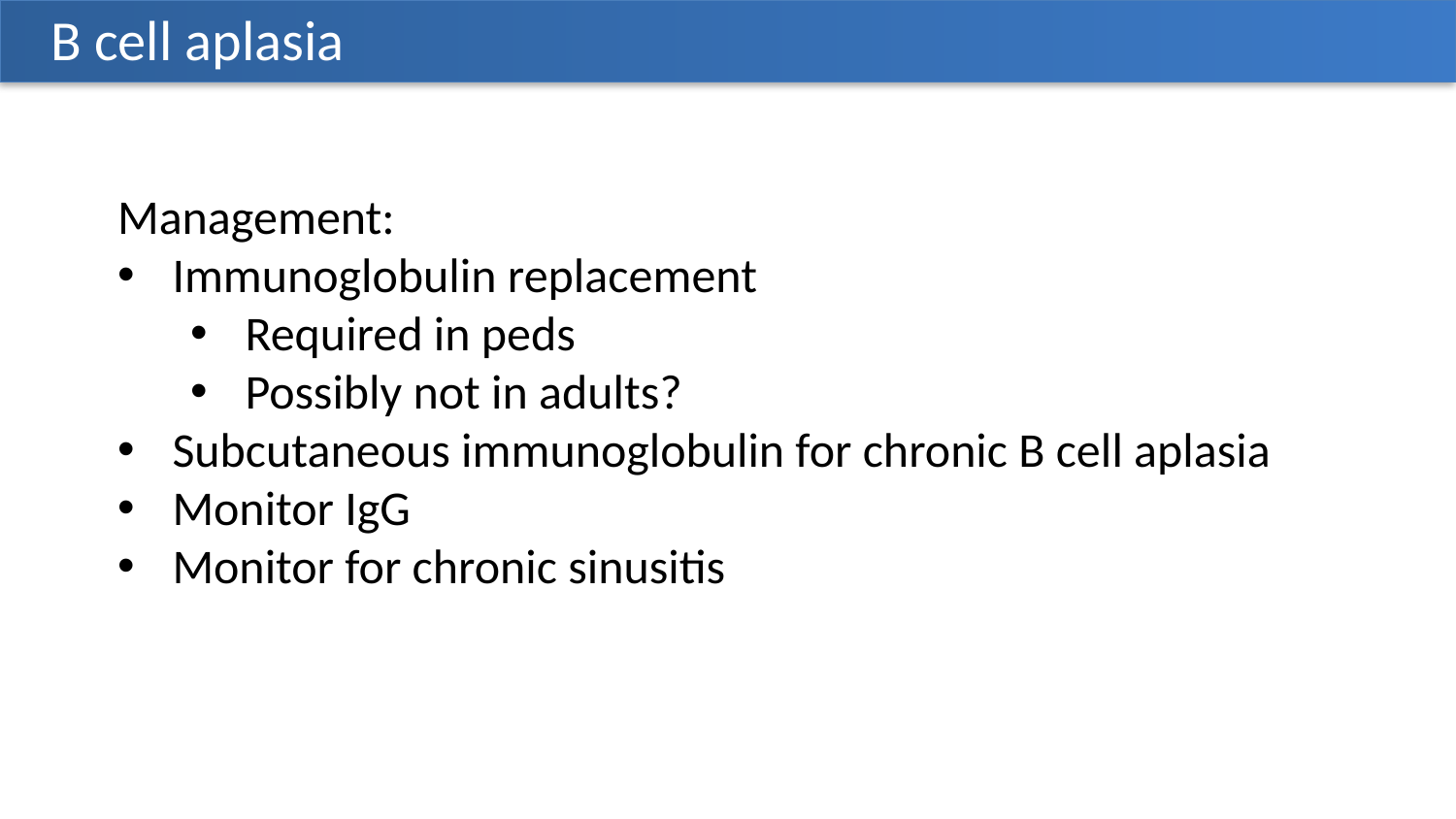

B cell aplasia
Management:
Immunoglobulin replacement
Required in peds
Possibly not in adults?
Subcutaneous immunoglobulin for chronic B cell aplasia
Monitor IgG
Monitor for chronic sinusitis